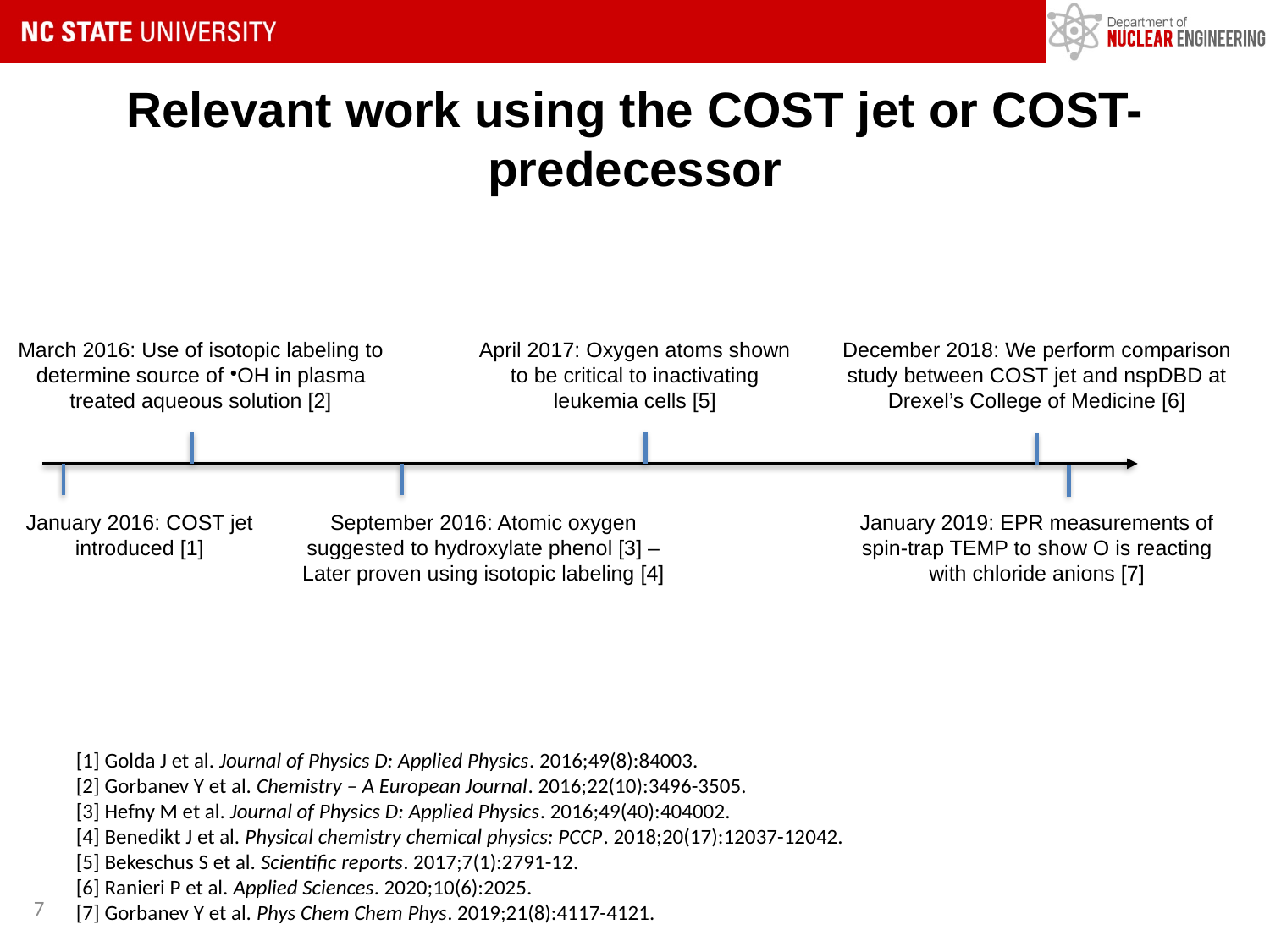

# Relevant work using the COST jet or COST-predecessor
December 2018: We perform comparison study between COST jet and nspDBD at Drexel’s College of Medicine [6]
April 2017: Oxygen atoms shown to be critical to inactivating leukemia cells [5]
March 2016: Use of isotopic labeling to determine source of ●OH in plasma treated aqueous solution [2]
September 2016: Atomic oxygen suggested to hydroxylate phenol [3] – Later proven using isotopic labeling [4]
January 2019: EPR measurements of spin-trap TEMP to show O is reacting with chloride anions [7]
January 2016: COST jet introduced [1]
[1] Golda J et al. Journal of Physics D: Applied Physics. 2016;49(8):84003.
[2] Gorbanev Y et al. Chemistry – A European Journal. 2016;22(10):3496-3505.
[3] Hefny M et al. Journal of Physics D: Applied Physics. 2016;49(40):404002.
[4] Benedikt J et al. Physical chemistry chemical physics: PCCP. 2018;20(17):12037-12042.
[5] Bekeschus S et al. Scientific reports. 2017;7(1):2791-12.
[6] Ranieri P et al. Applied Sciences. 2020;10(6):2025.
[7] Gorbanev Y et al. Phys Chem Chem Phys. 2019;21(8):4117-4121.
7